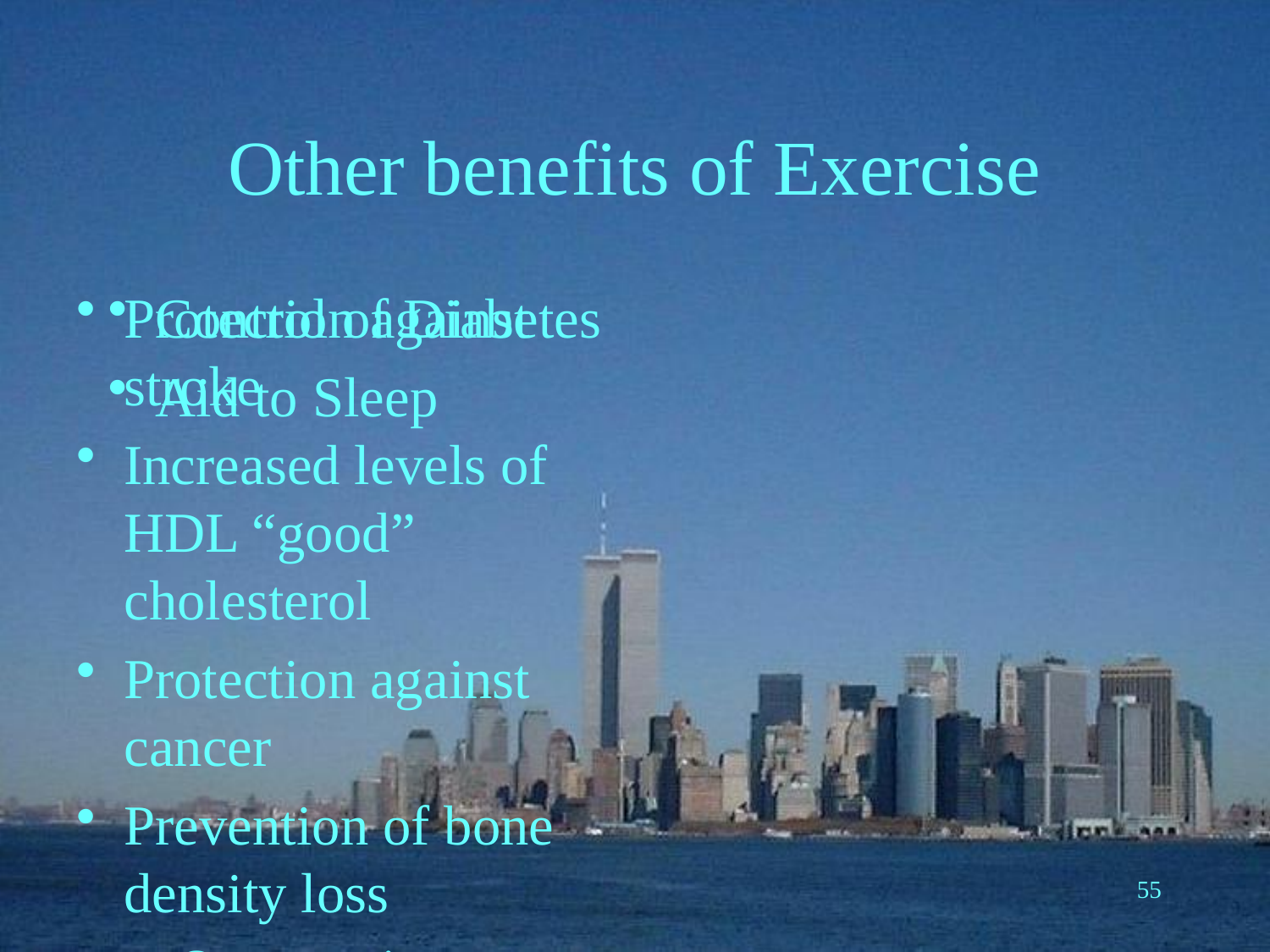

# Other benefits of Exercise
Protection against stroke
Increased levels of HDL “good” cholesterol
Protection against cancer
Prevention of bone density loss
Ostoporosis

Control of Diabetes
Aid to Sleep

55